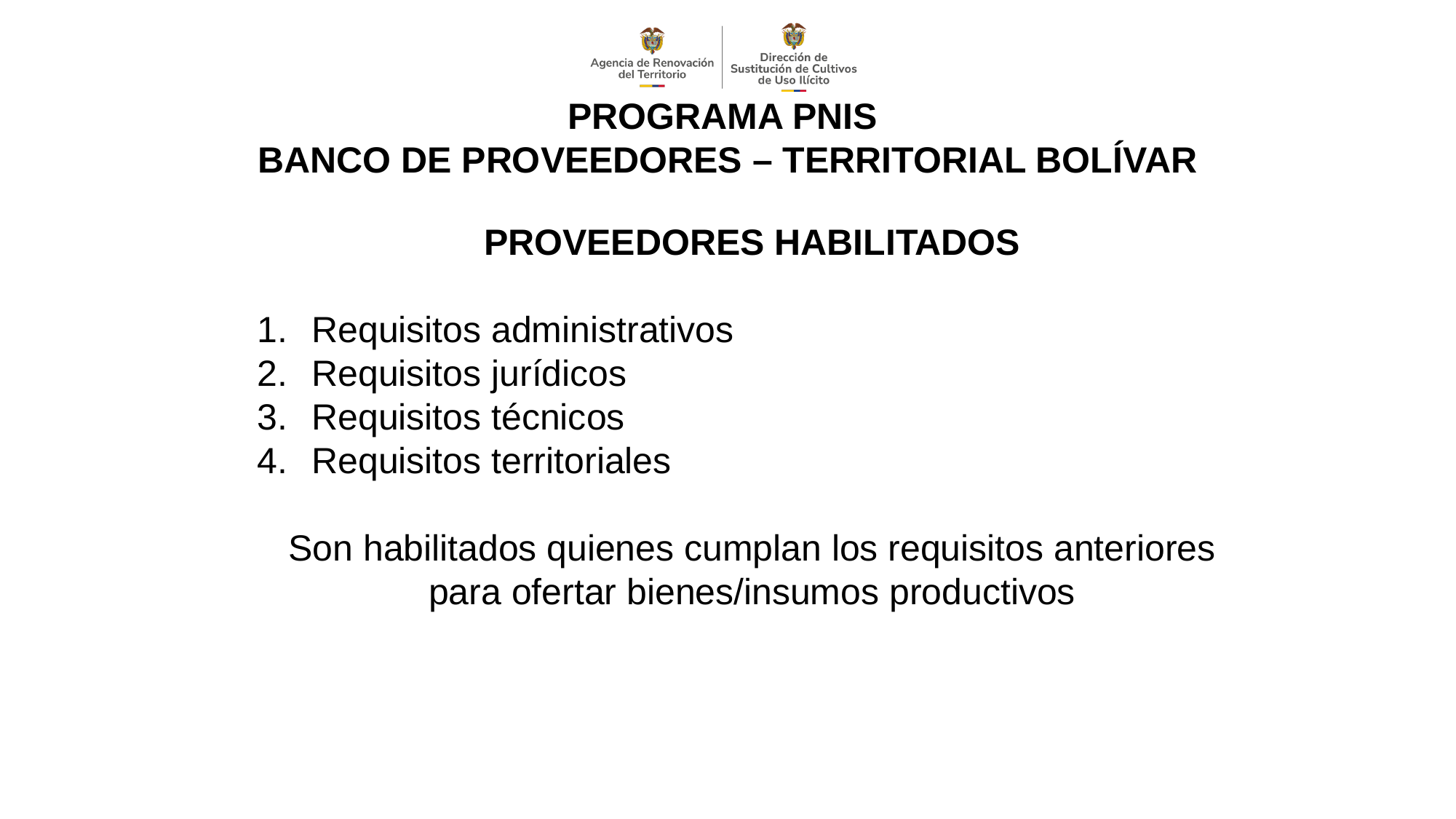

PROGRAMA PNIS
BANCO DE PROVEEDORES – TERRITORIAL BOLÍVAR
PROVEEDORES HABILITADOS

Requisitos administrativos
Requisitos jurídicos
Requisitos técnicos
Requisitos territoriales

Son habilitados quienes cumplan los requisitos anteriores para ofertar bienes/insumos productivos